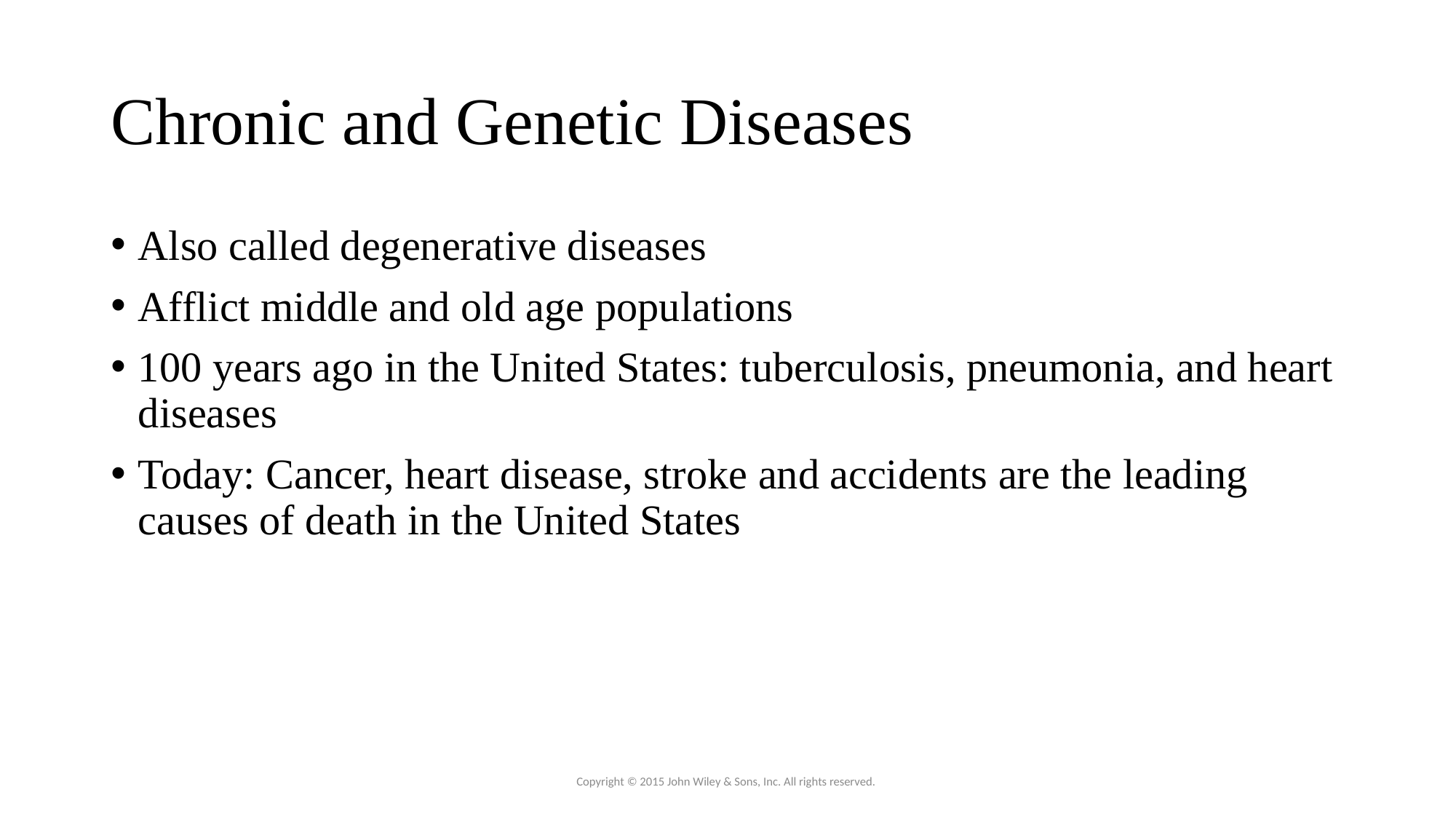

# Chronic and Genetic Diseases
Also called degenerative diseases
Afflict middle and old age populations
100 years ago in the United States: tuberculosis, pneumonia, and heart diseases
Today: Cancer, heart disease, stroke and accidents are the leading causes of death in the United States
Copyright © 2015 John Wiley & Sons, Inc. All rights reserved.